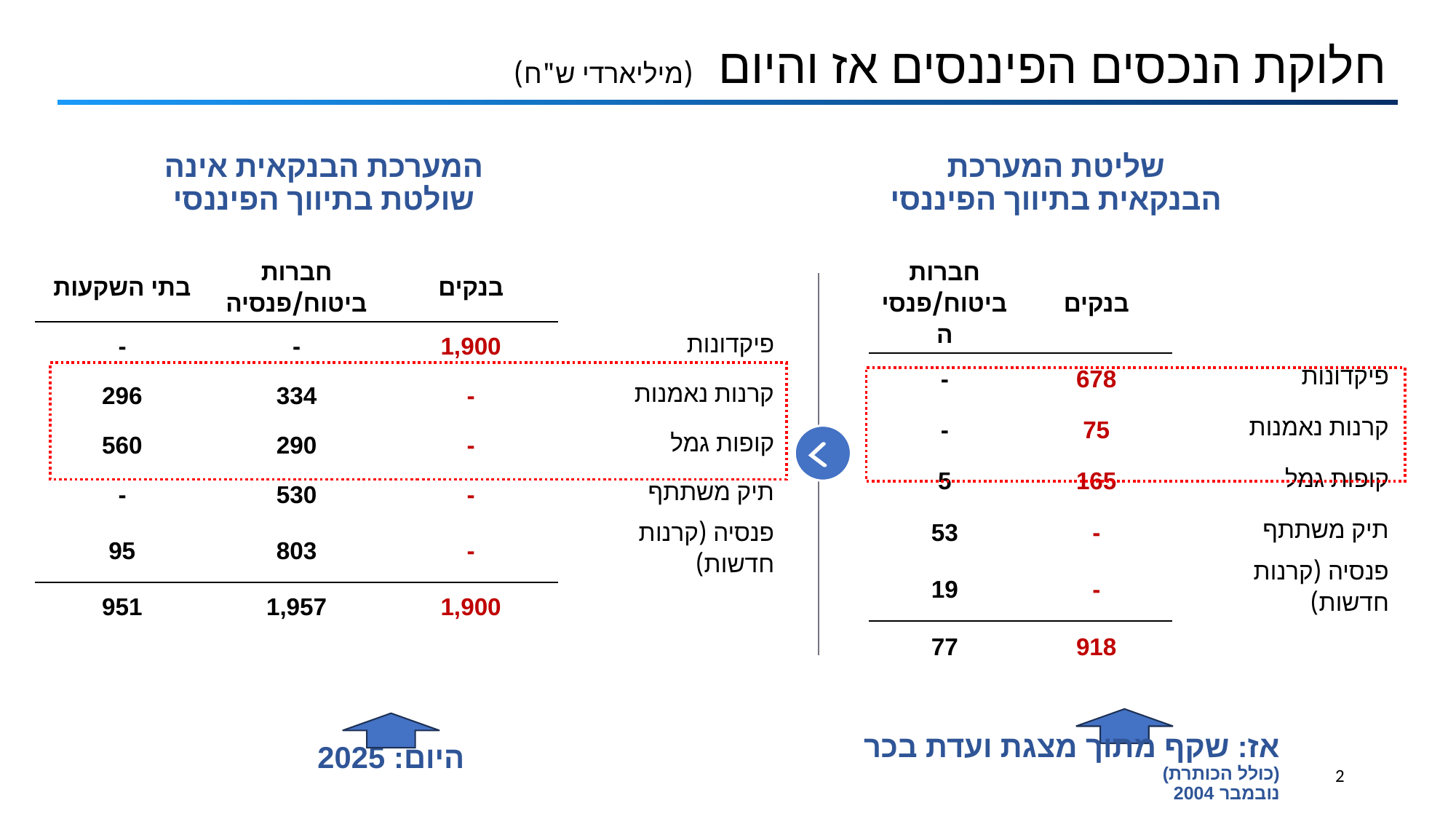

# חלוקת הנכסים הפיננסים אז והיום  (מיליארדי ש"ח)
שליטת המערכת הבנקאית בתיווך הפיננסי
המערכת הבנקאית אינה שולטת בתיווך הפיננסי
| בתי השקעות | חברות ביטוח/פנסיה | בנקים |  |
| --- | --- | --- | --- |
| - | - | 1,900 | פיקדונות |
| 296 | 334 | - | קרנות נאמנות |
| 560 | 290 | - | קופות גמל |
| - | 530 | - | תיק משתתף |
| 95 | 803 | - | פנסיה (קרנות חדשות) |
| 951 | 1,957 | 1,900 |  |
| חברות ביטוח/פנסיה | בנקים |  |
| --- | --- | --- |
| - | 678 | פיקדונות |
| - | 75 | קרנות נאמנות |
| 5 | 165 | קופות גמל |
| 53 | - | תיק משתתף |
| 19 | - | פנסיה (קרנות חדשות) |
| 77 | 918 |  |

היום: 2025
2
אז: שקף מתוך מצגת ועדת בכר (כולל הכותרת)
נובמבר 2004